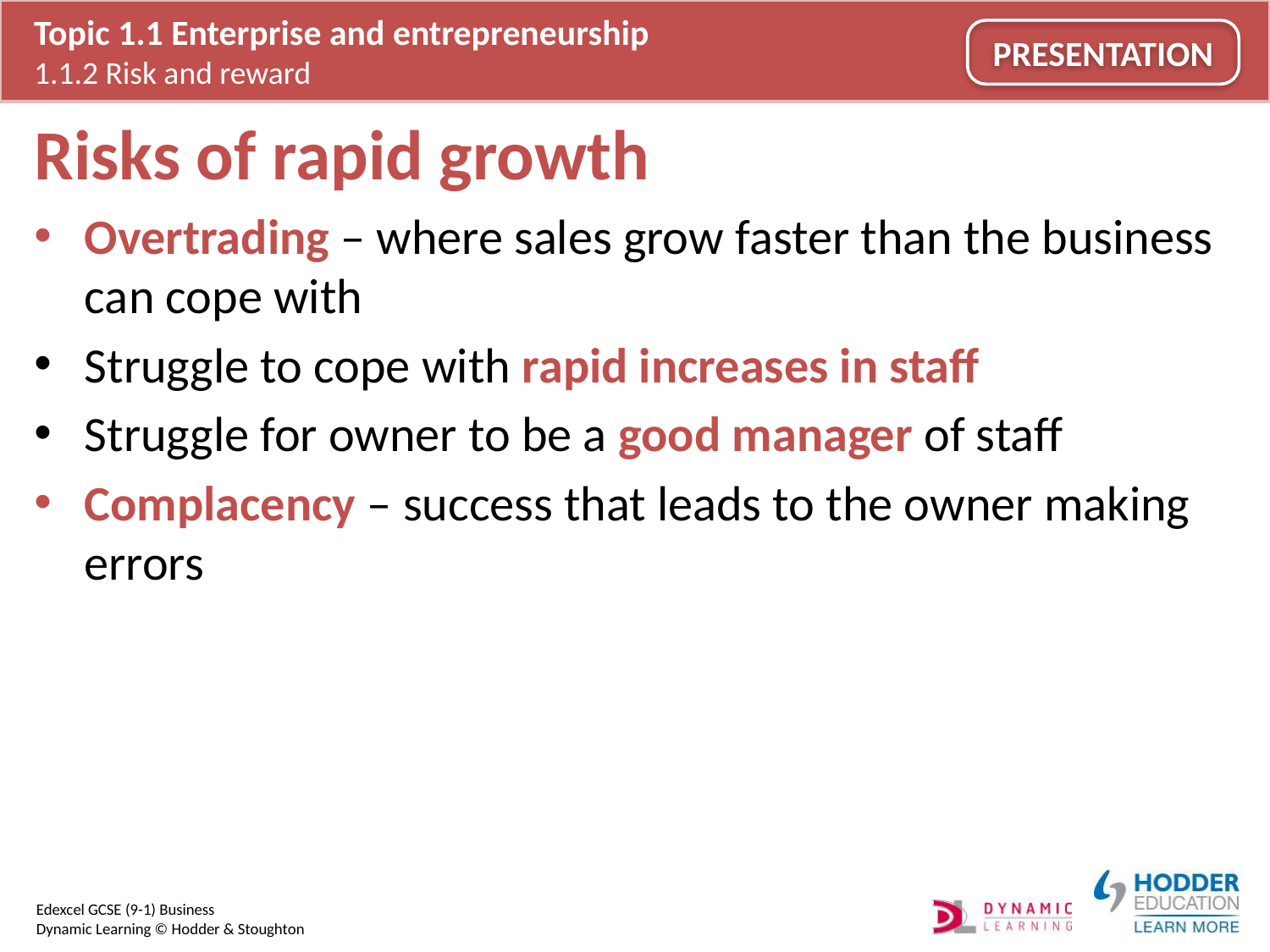

# Risks of rapid growth
Overtrading – where sales grow faster than the business can cope with
Struggle to cope with rapid increases in staff
Struggle for owner to be a good manager of staff
Complacency – success that leads to the owner making errors